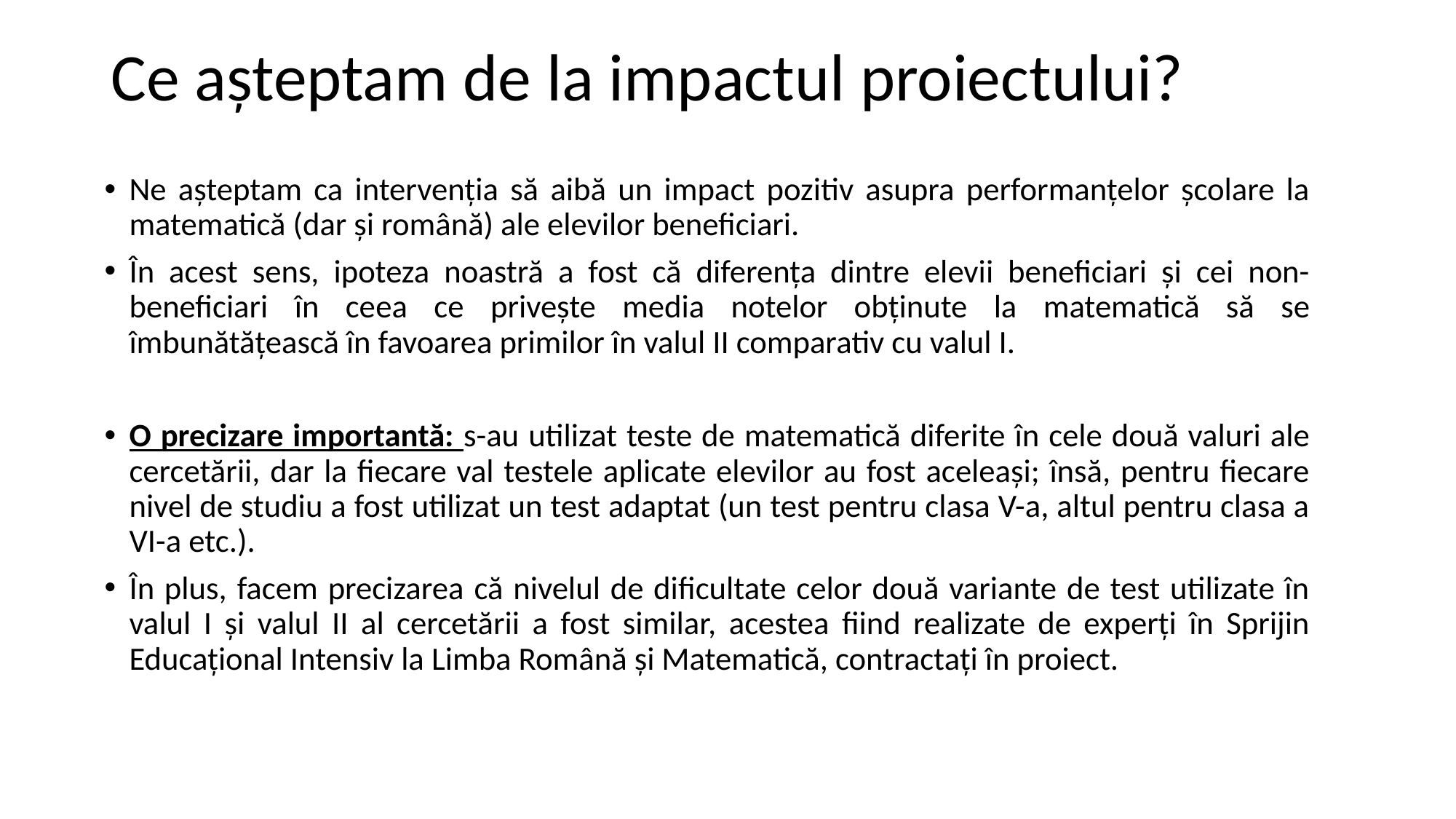

# Ce așteptam de la impactul proiectului?
Ne așteptam ca intervenția să aibă un impact pozitiv asupra performanțelor școlare la matematică (dar și română) ale elevilor beneficiari.
În acest sens, ipoteza noastră a fost că diferența dintre elevii beneficiari și cei non-beneficiari în ceea ce privește media notelor obținute la matematică să se îmbunătățească în favoarea primilor în valul II comparativ cu valul I.

O precizare importantă: s-au utilizat teste de matematică diferite în cele două valuri ale cercetării, dar la fiecare val testele aplicate elevilor au fost aceleași; însă, pentru fiecare nivel de studiu a fost utilizat un test adaptat (un test pentru clasa V-a, altul pentru clasa a VI-a etc.).
În plus, facem precizarea că nivelul de dificultate celor două variante de test utilizate în valul I și valul II al cercetării a fost similar, acestea fiind realizate de experți în Sprijin Educațional Intensiv la Limba Română și Matematică, contractați în proiect.